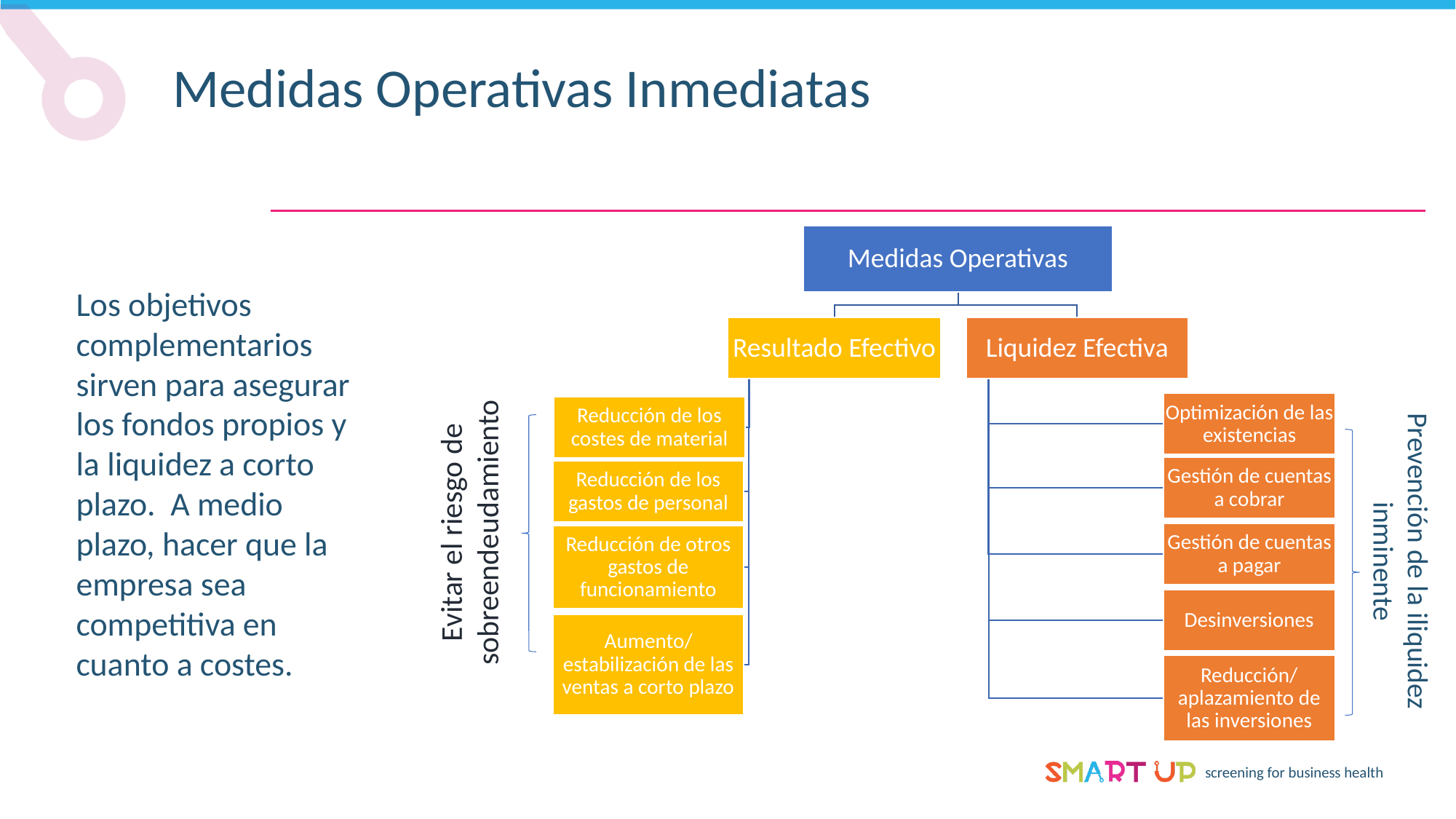

Medidas Operativas Inmediatas
Medidas Operativas
Resultado Efectivo
Reducción de los costes de material
Reducción de los gastos de personal
Reducción de otros gastos de funcionamiento
Aumento/estabilización de las ventas a corto plazo
Liquidez Efectiva
Optimización de las existencias
Gestión de cuentas a cobrar
Gestión de cuentas a pagar
Desinversiones
Reducción/ aplazamiento de las inversiones
Los objetivos complementarios sirven para asegurar los fondos propios y la liquidez a corto plazo.  A medio plazo, hacer que la empresa sea competitiva en cuanto a costes.

Evitar el riesgo de sobreendeudamiento
Prevención de la iliquidez inminente